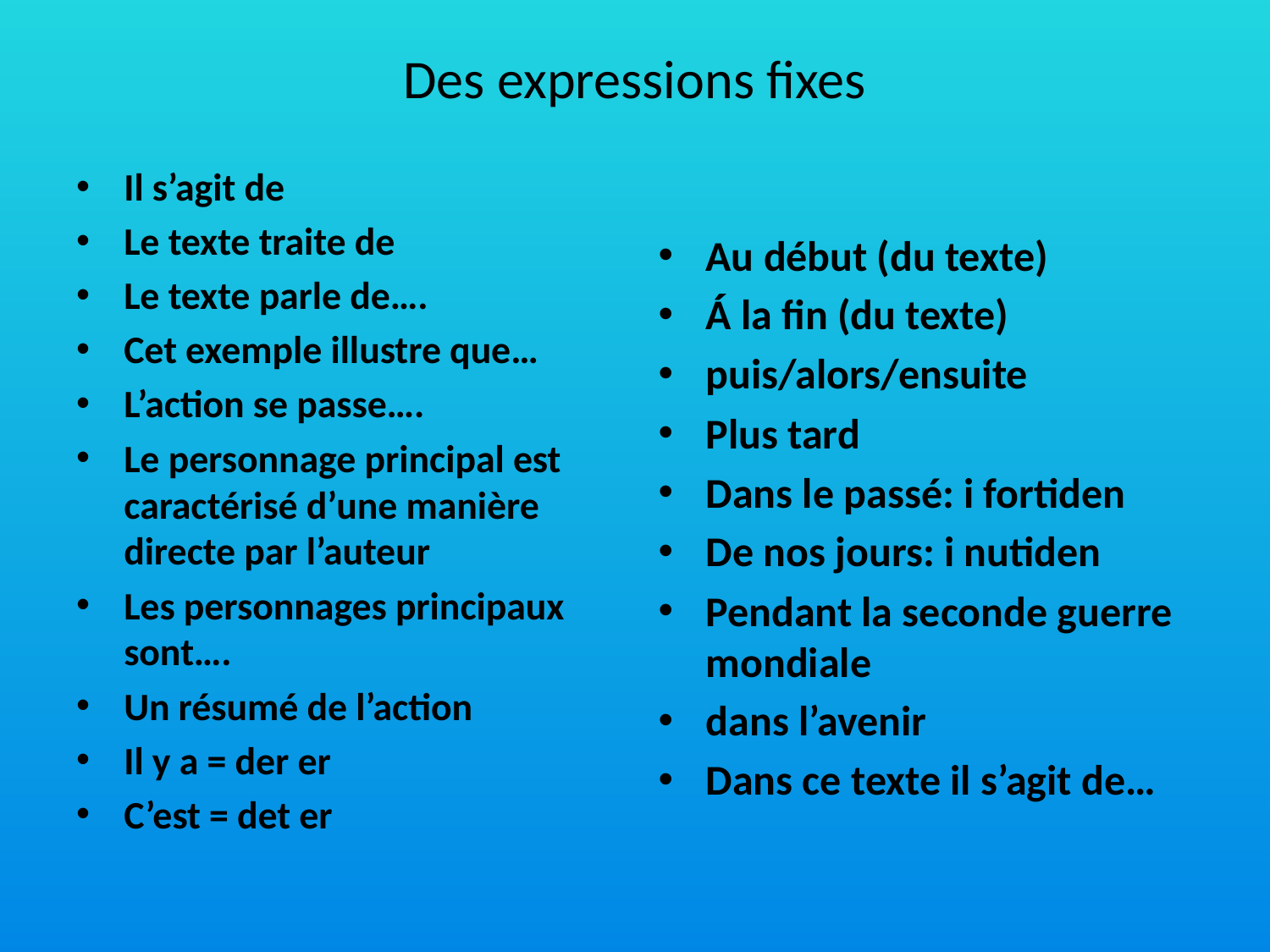

# Des expressions fixes
Il s’agit de
Le texte traite de
Le texte parle de….
Cet exemple illustre que…
L’action se passe….
Le personnage principal est caractérisé d’une manière directe par l’auteur
Les personnages principaux sont….
Un résumé de l’action
Il y a = der er
C’est = det er

Au début (du texte)
Á la fin (du texte)
puis/alors/ensuite
Plus tard
Dans le passé: i fortiden
De nos jours: i nutiden
Pendant la seconde guerre mondiale
dans l’avenir
Dans ce texte il s’agit de…